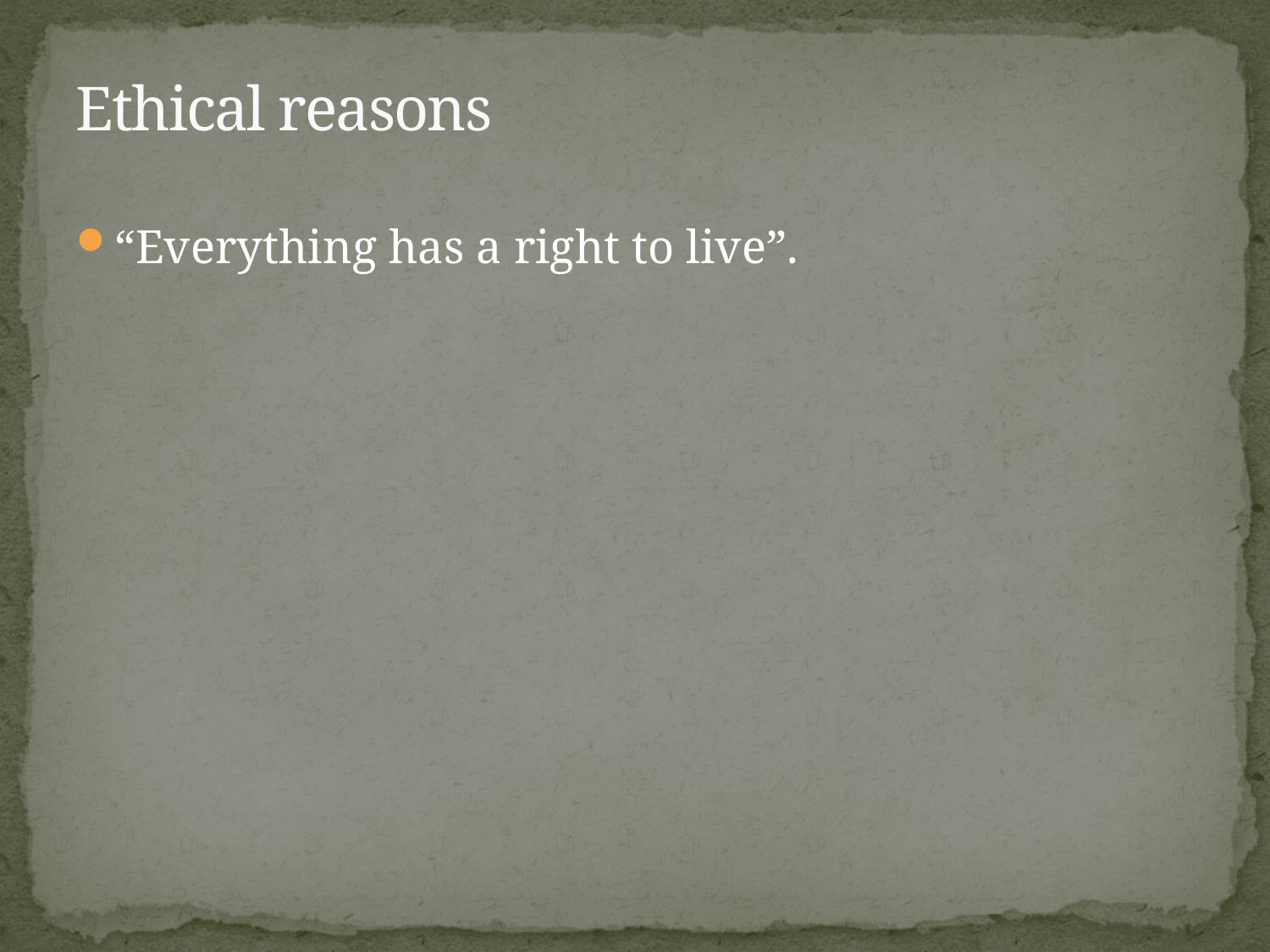

# Ethical reasons
“Everything has a right to live”.